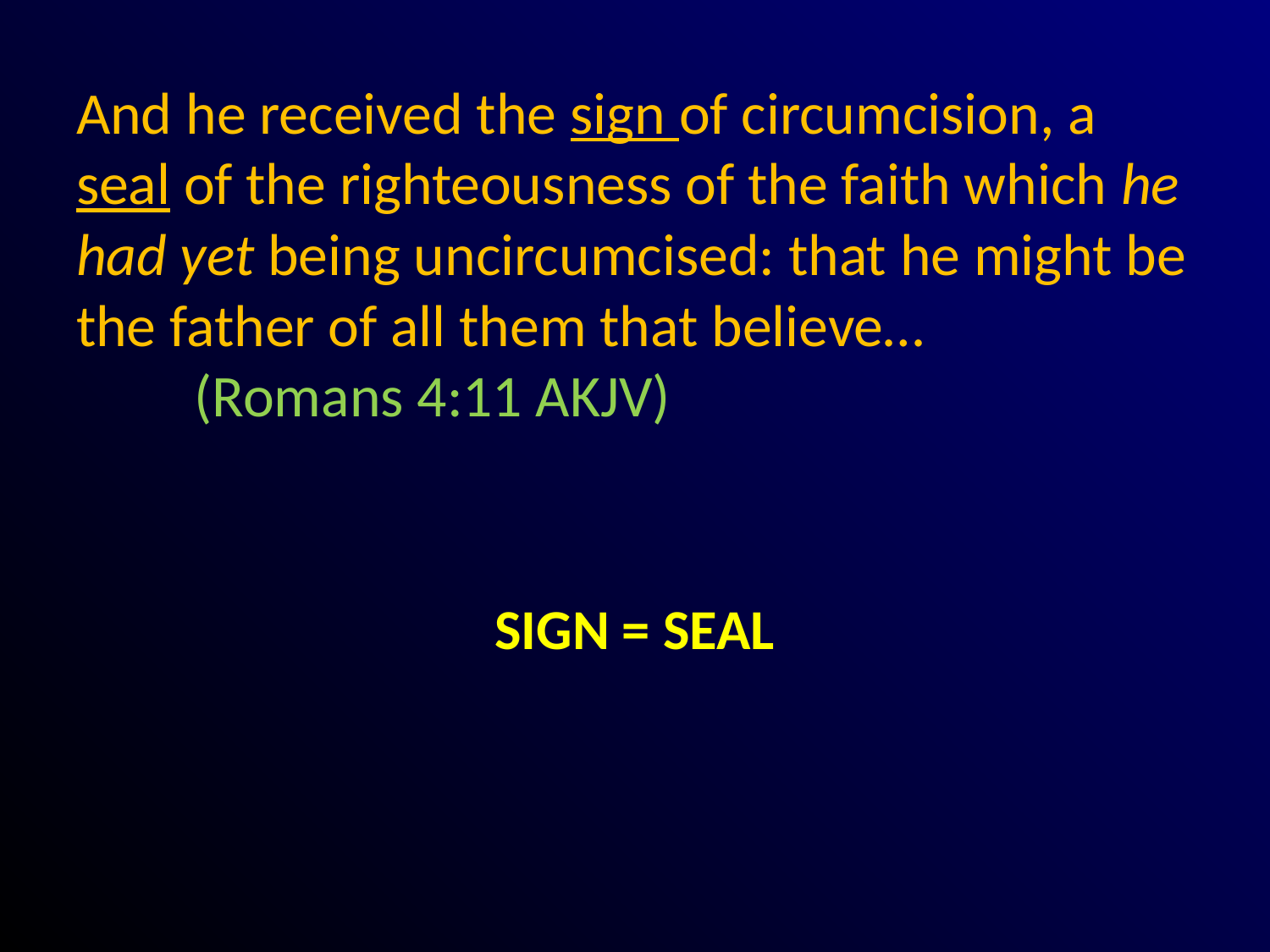

# And he received the sign of circumcision, a seal of the righteousness of the faith which he had yet being uncircumcised: that he might be the father of all them that believe… (Romans 4:11 AKJV)

SIGN = SEAL